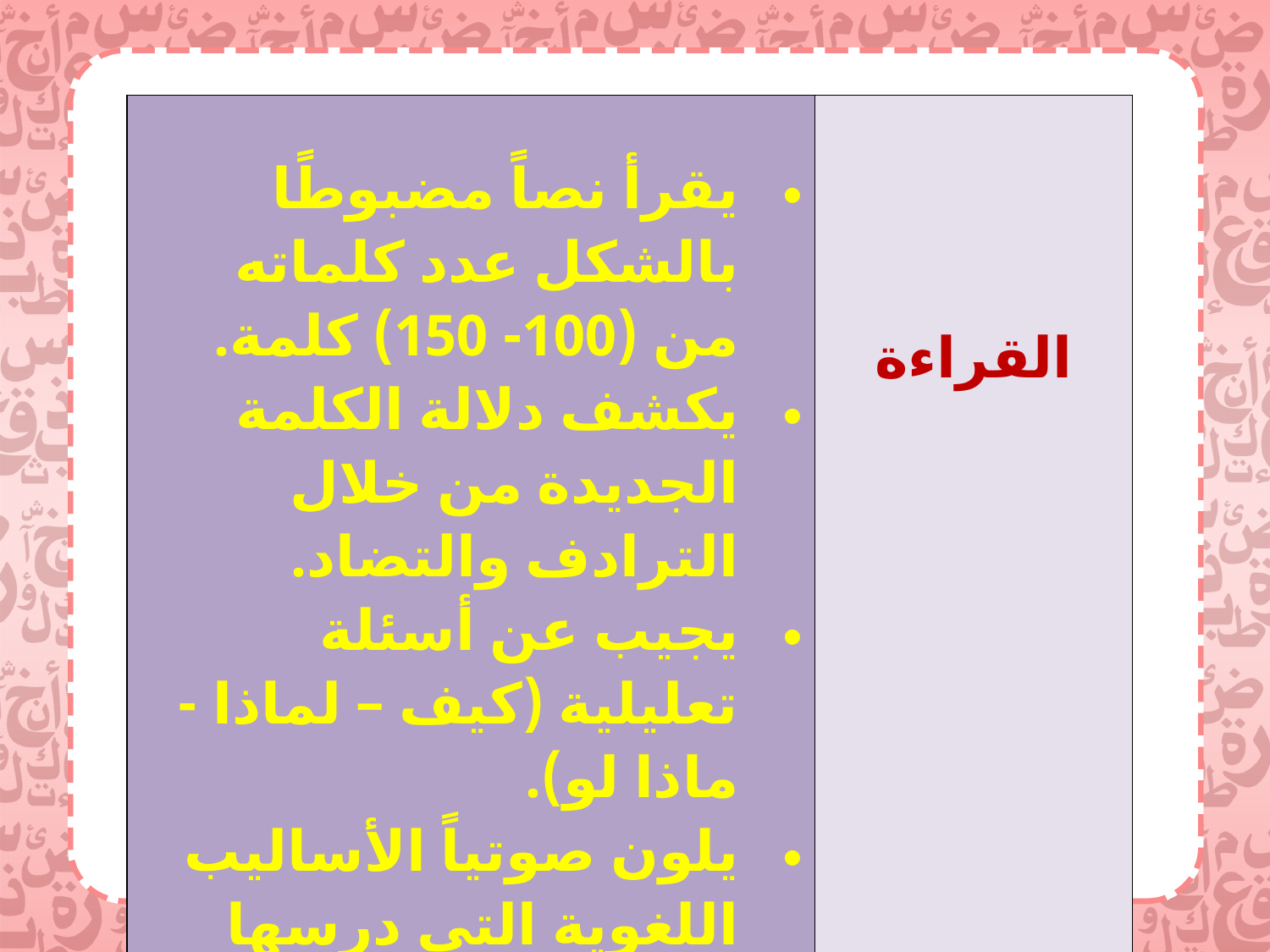

| يقرأ نصاً مضبوطًا بالشكل عدد كلماته من (100- 150) كلمة. يكشف دلالة الكلمة الجديدة من خلال الترادف والتضاد. يجيب عن أسئلة تعليلية (كيف – لماذا - ماذا لو). يلون صوتياً الأساليب اللغوية التي درسها (الاستفهام). | القراءة |
| --- | --- |